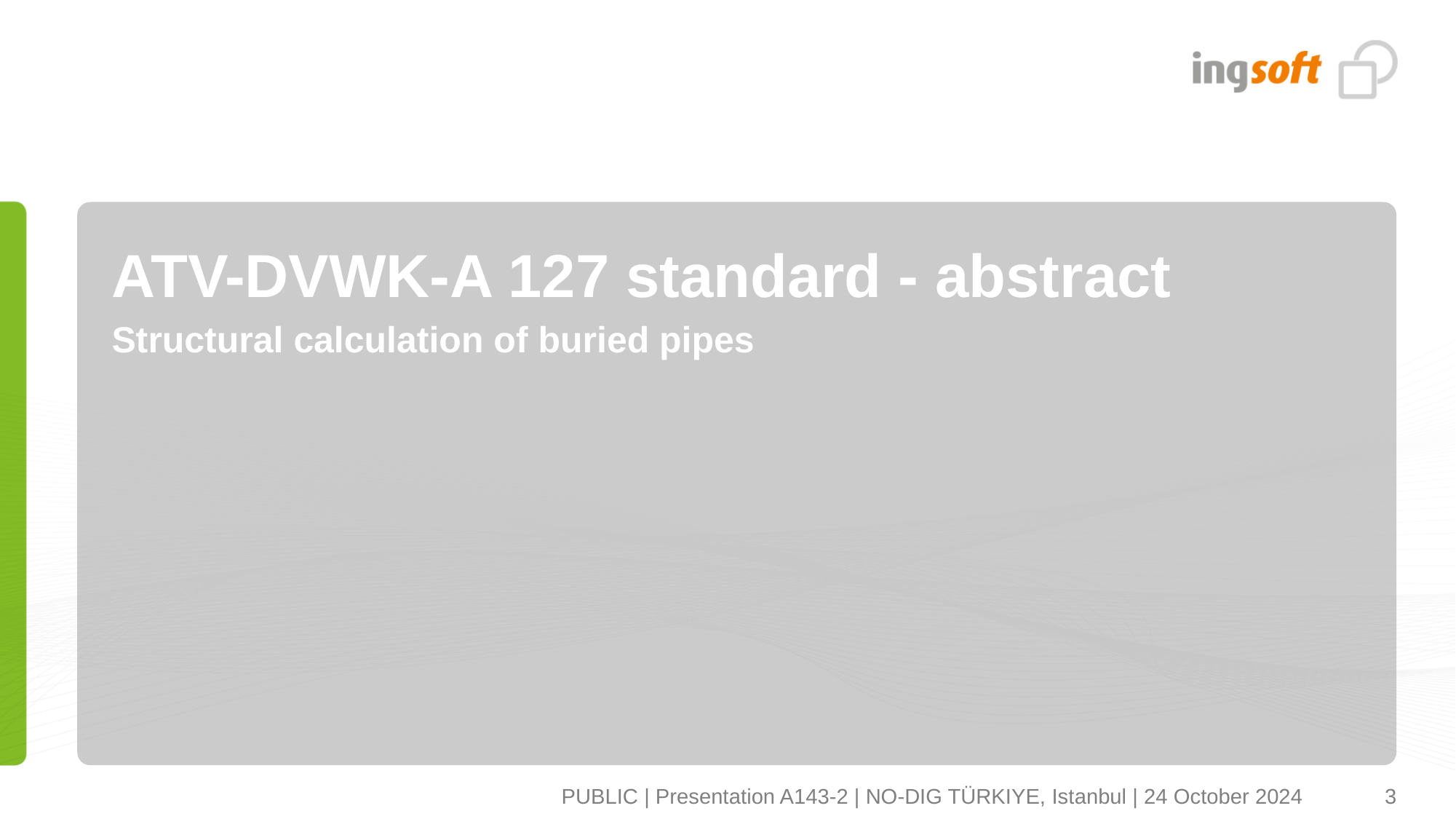

ATV-DVWK-A 127 standard - abstract
Structural calculation of buried pipes

PUBLIC | Presentation A143-2 | NO-DIG TÜRKIYE, Istanbul | 24 October 2024
3